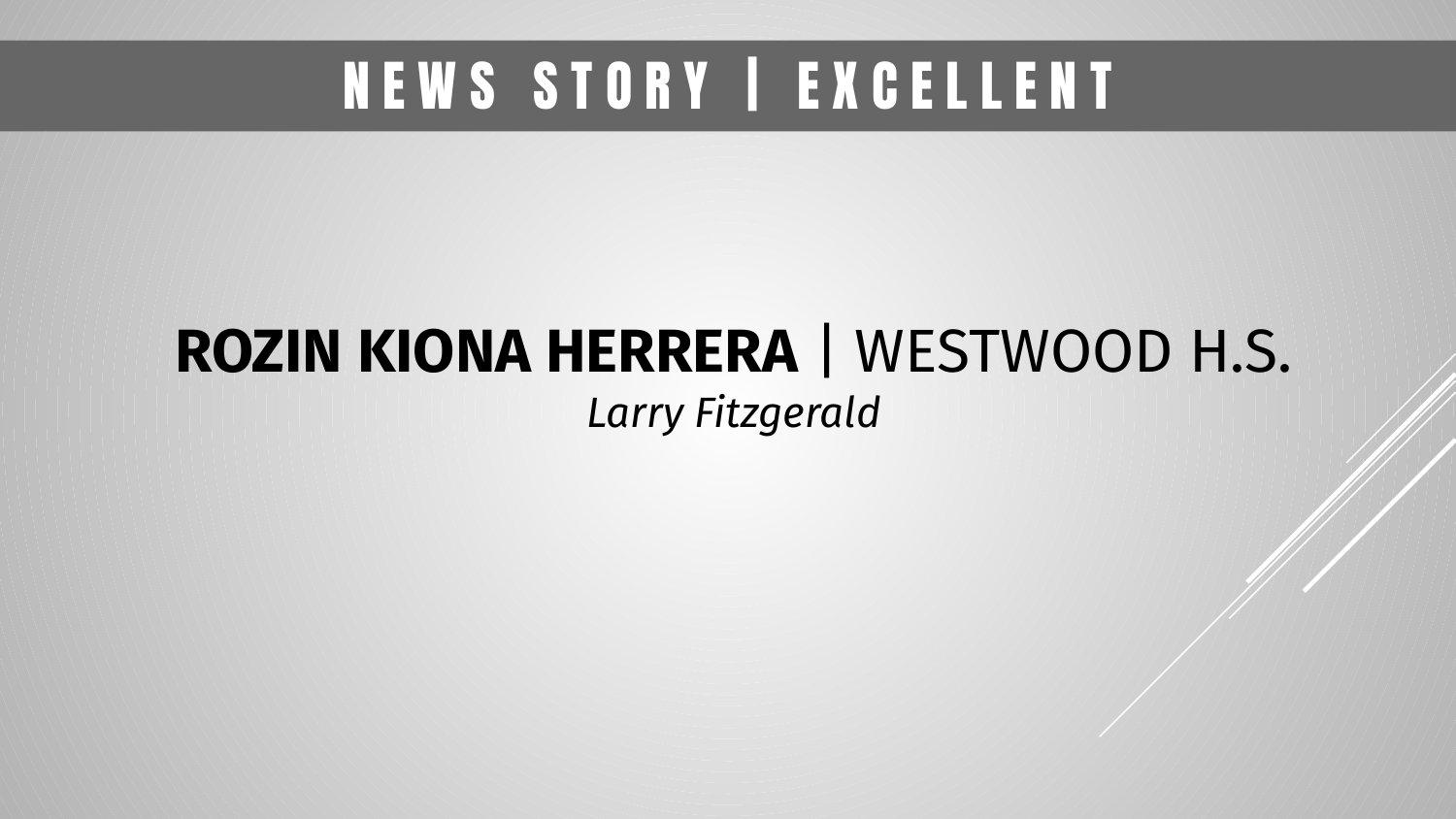

# N E W S   S T O R Y   |   E X C E L L E N T
ROZIN KIONA HERRERA | WESTWOOD H.S.
Larry Fitzgerald